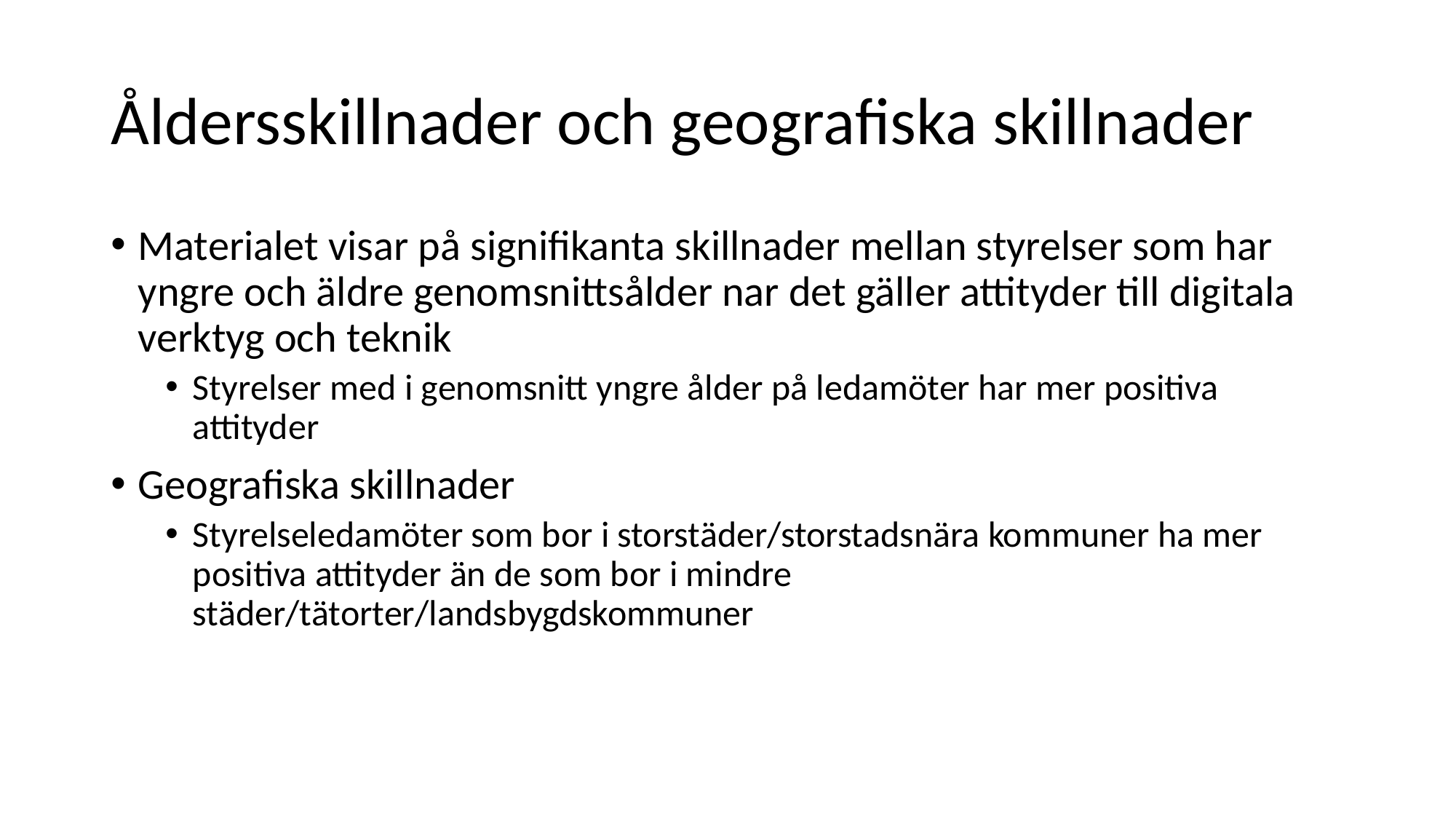

# Åldersskillnader och geografiska skillnader
Materialet visar på signifikanta skillnader mellan styrelser som har yngre och äldre genomsnittsålder nar det gäller attityder till digitala verktyg och teknik
Styrelser med i genomsnitt yngre ålder på ledamöter har mer positiva attityder
Geografiska skillnader
Styrelseledamöter som bor i storstäder/storstadsnära kommuner ha mer positiva attityder än de som bor i mindre städer/tätorter/landsbygdskommuner